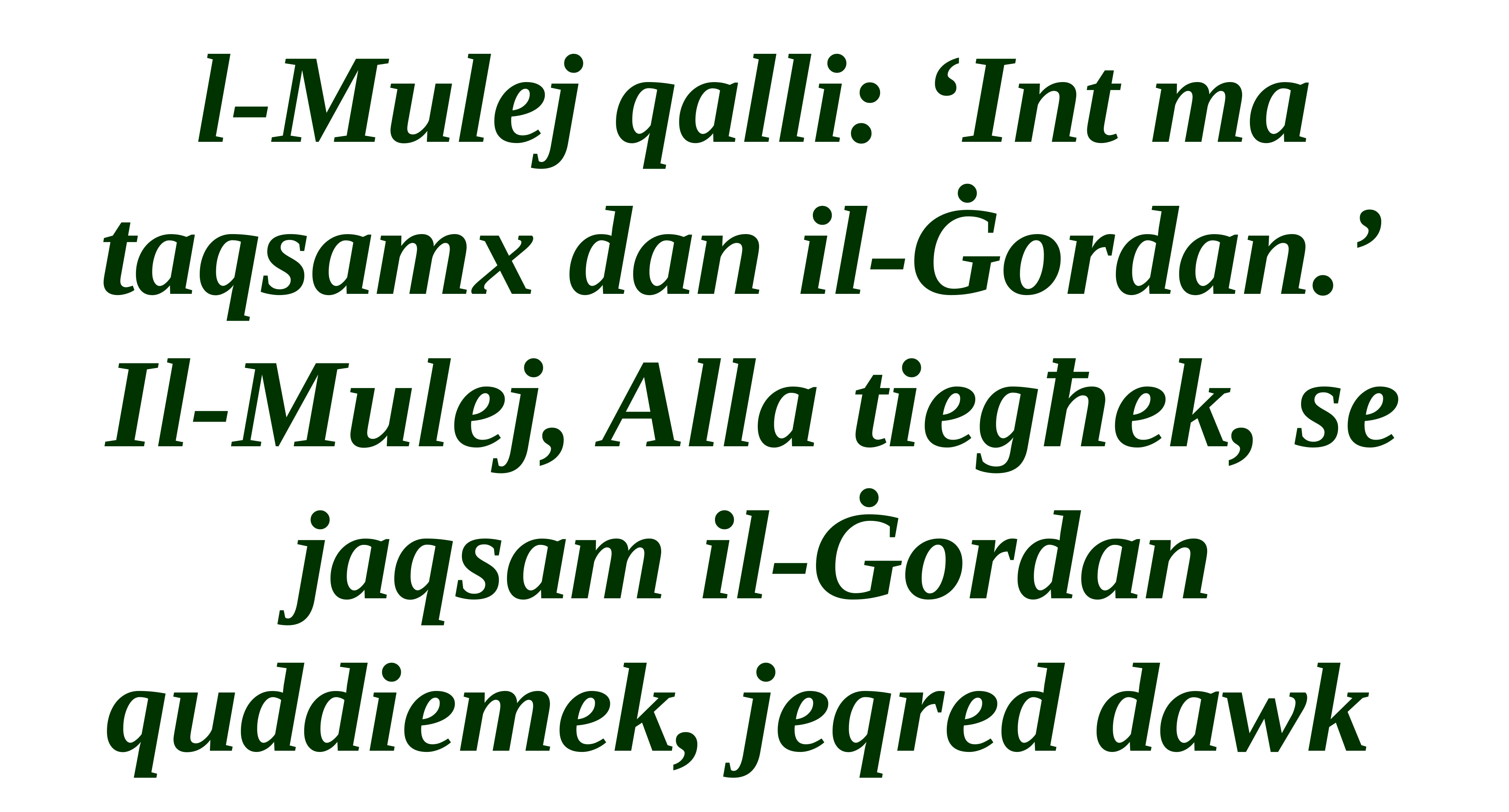

l-Mulej qalli: ‘Int ma taqsamx dan il-Ġordan.’
Il-Mulej, Alla tiegħek, se jaqsam il-Ġordan quddiemek, jeqred dawk